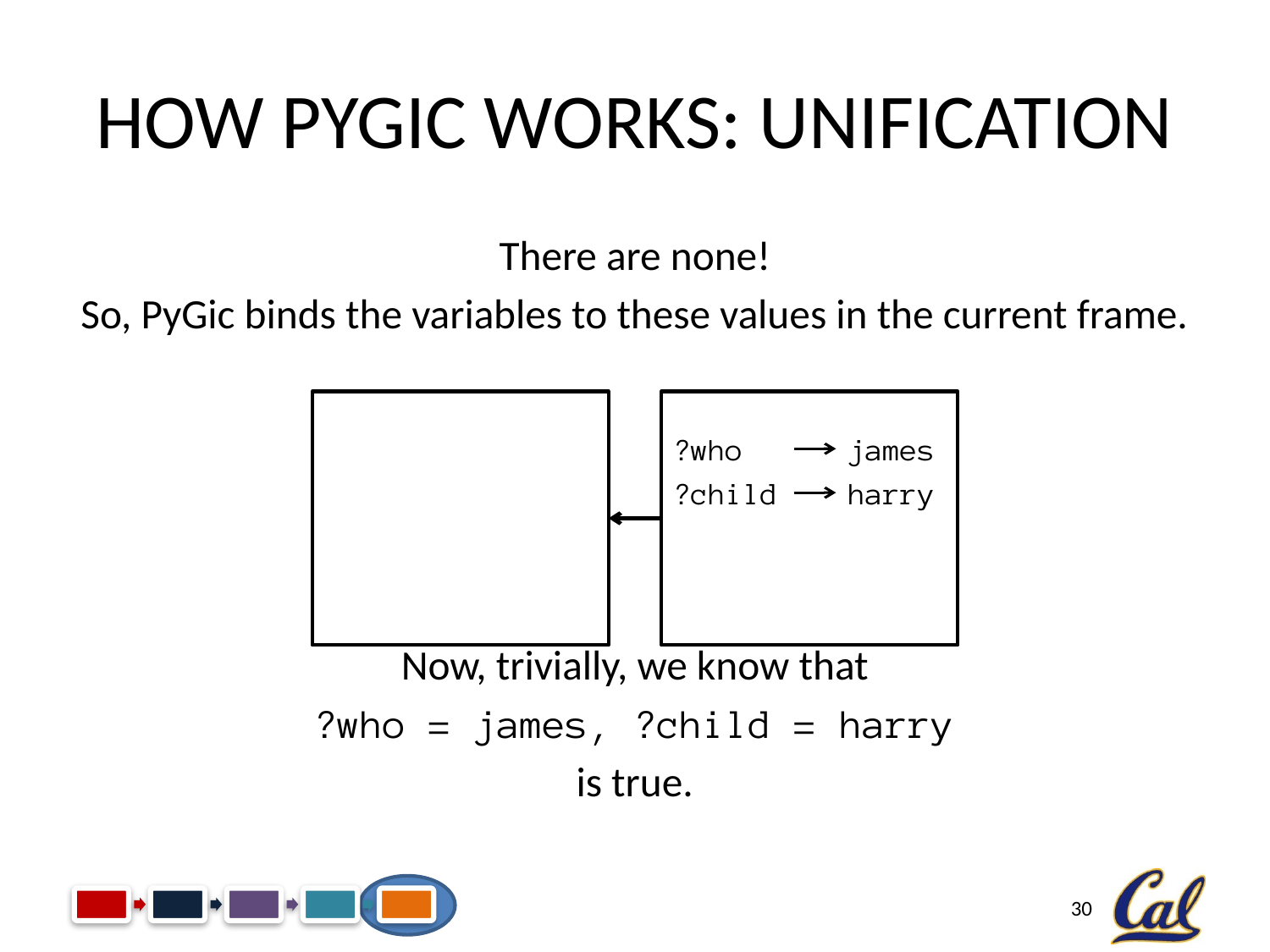

# How PyGic Works: Unification
There are none!
So, PyGic binds the variables to these values in the current frame.

Now, trivially, we know that
?who = james, ?child = harry
is true.

?who
james
?child
harry